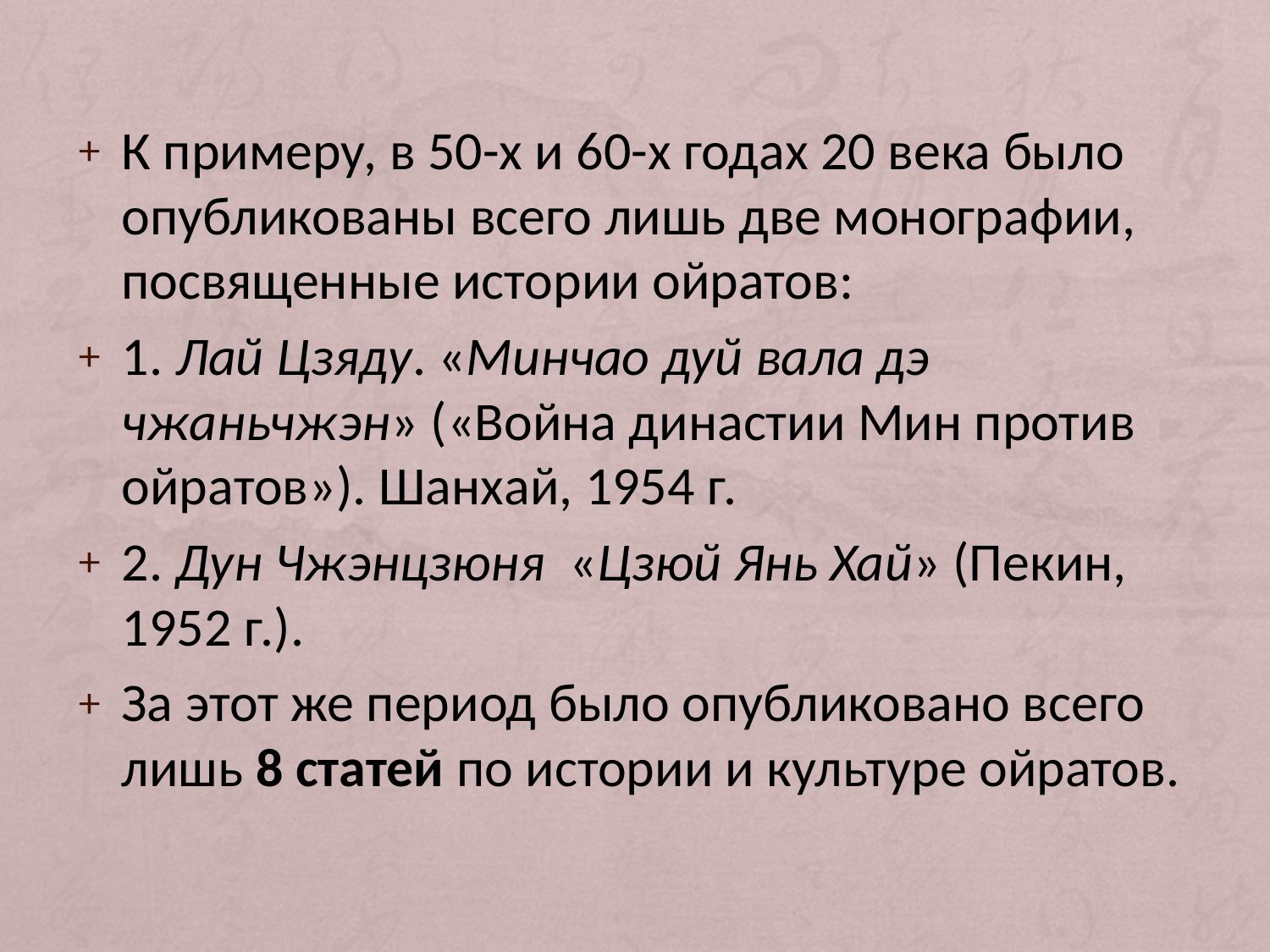

К примеру, в 50-х и 60-х годах 20 века было опубликованы всего лишь две монографии, посвященные истории ойратов:
1. Лай Цзяду. «Минчао дуй вала дэ чжаньчжэн» («Война династии Мин против ойратов»). Шанхай, 1954 г.
2. Дун Чжэнцзюня  «Цзюй Янь Хай» (Пекин, 1952 г.).
За этот же период было опубликовано всего лишь 8 статей по истории и культуре ойратов.